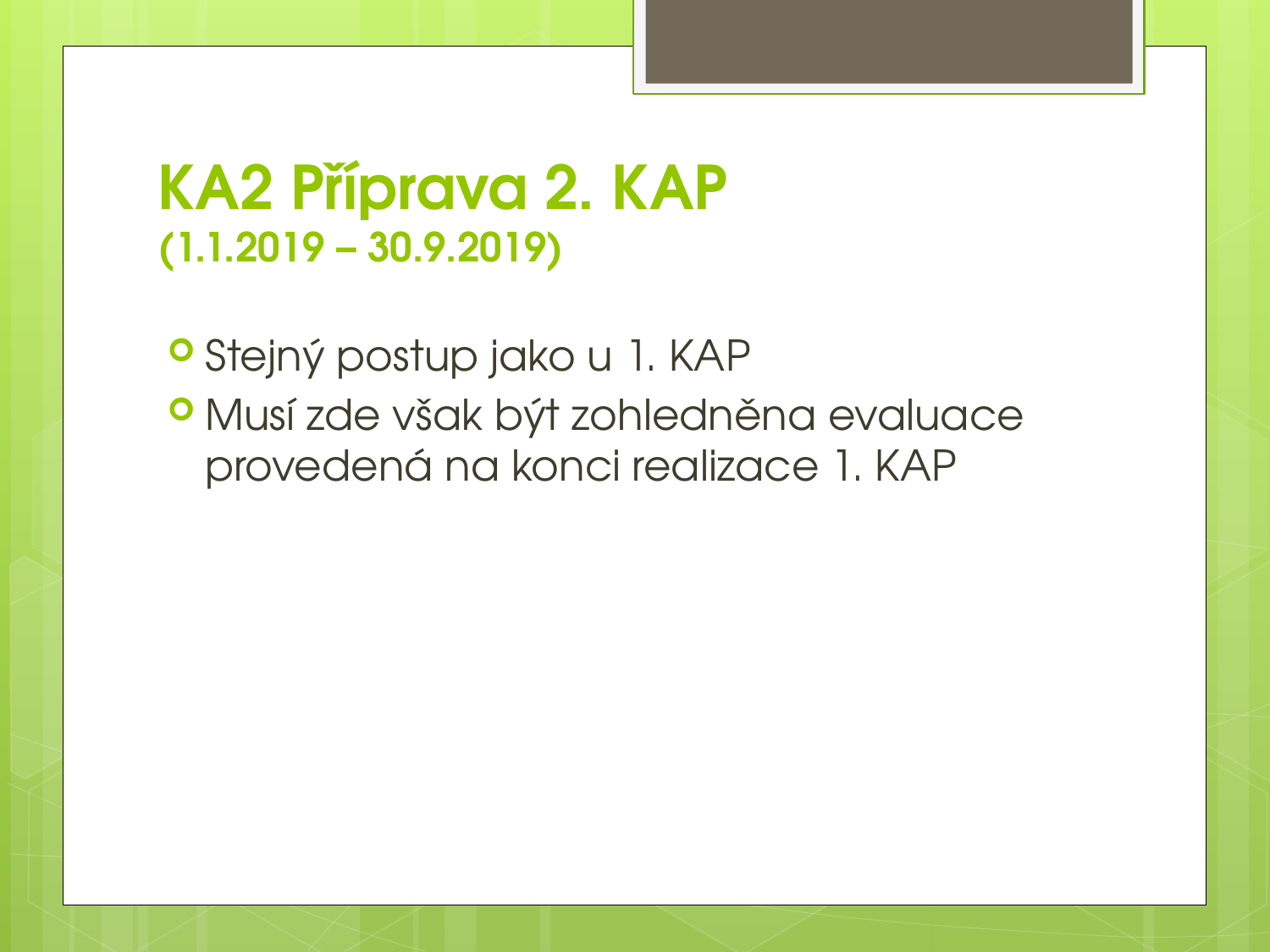

# KA2 Příprava 2. KAP (1.1.2019 – 30.9.2019)
Stejný postup jako u 1. KAP
Musí zde však být zohledněna evaluace provedená na konci realizace 1. KAP